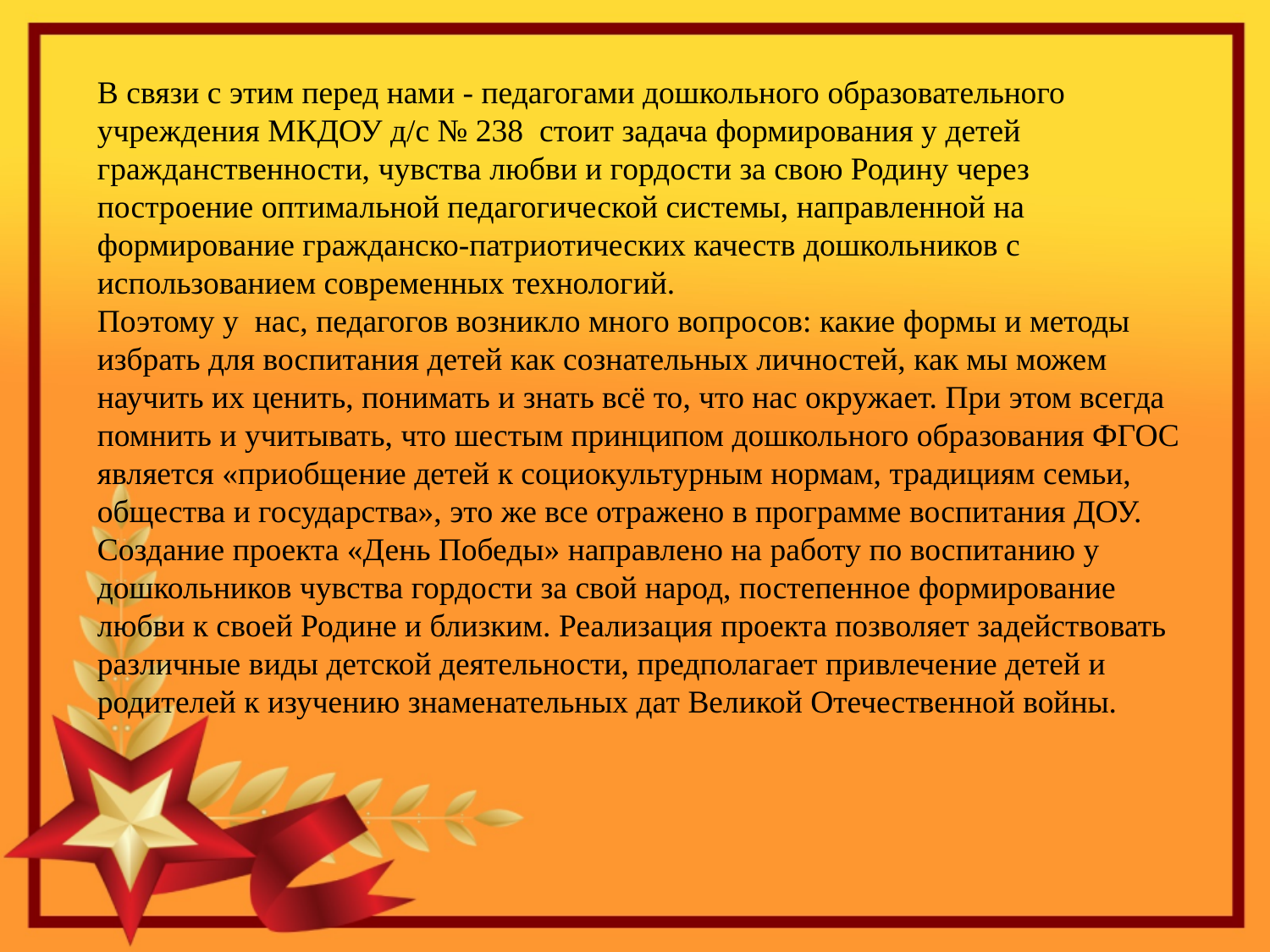

В связи с этим перед нами - педагогами дошкольного образовательного учреждения МКДОУ д/с № 238  стоит задача формирования у детей гражданственности, чувства любви и гордости за свою Родину через построение оптимальной педагогической системы, направленной на формирование гражданско-патриотических качеств дошкольников с использованием современных технологий.
Поэтому у  нас, педагогов возникло много вопросов: какие формы и методы избрать для воспитания детей как сознательных личностей, как мы можем  научить их ценить, понимать и знать всё то, что нас окружает. При этом всегда помнить и учитывать, что шестым принципом дошкольного образования ФГОС является «приобщение детей к социокультурным нормам, традициям семьи, общества и государства», это же все отражено в программе воспитания ДОУ.
Создание проекта «День Победы» направлено на работу по воспитанию у дошкольников чувства гордости за свой народ, постепенное формирование любви к своей Родине и близким. Реализация проекта позволяет задействовать различные виды детской деятельности, предполагает привлечение детей и родителей к изучению знаменательных дат Великой Отечественной войны.